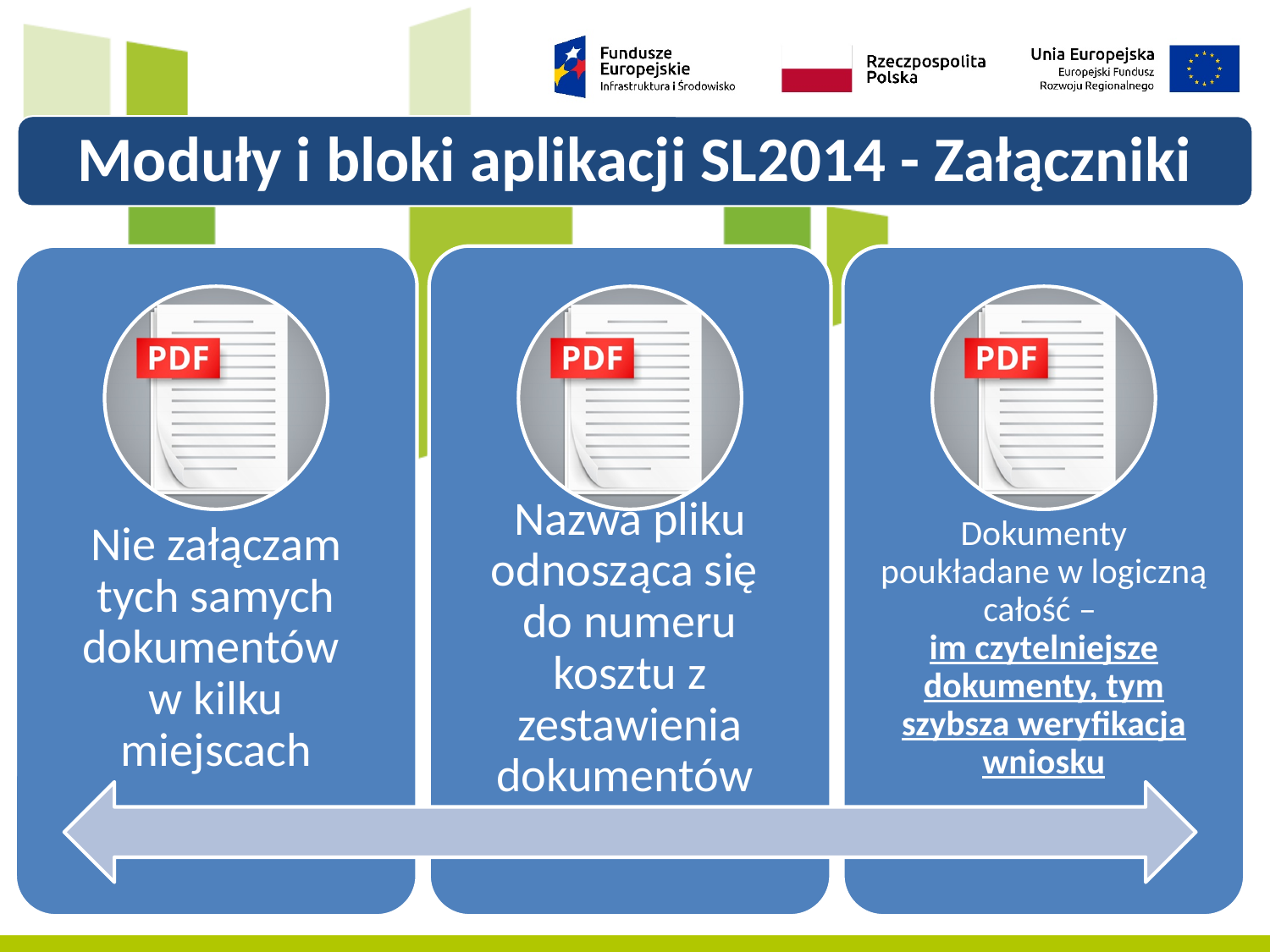

Moduły i bloki aplikacji SL2014 - Załączniki
Nie załączam tych samych dokumentów
w kilku miejscach
Nazwa pliku odnosząca się
do numeru kosztu z zestawienia dokumentów
Dokumenty poukładane w logiczną całość –
im czytelniejsze dokumenty, tym szybsza weryfikacja wniosku